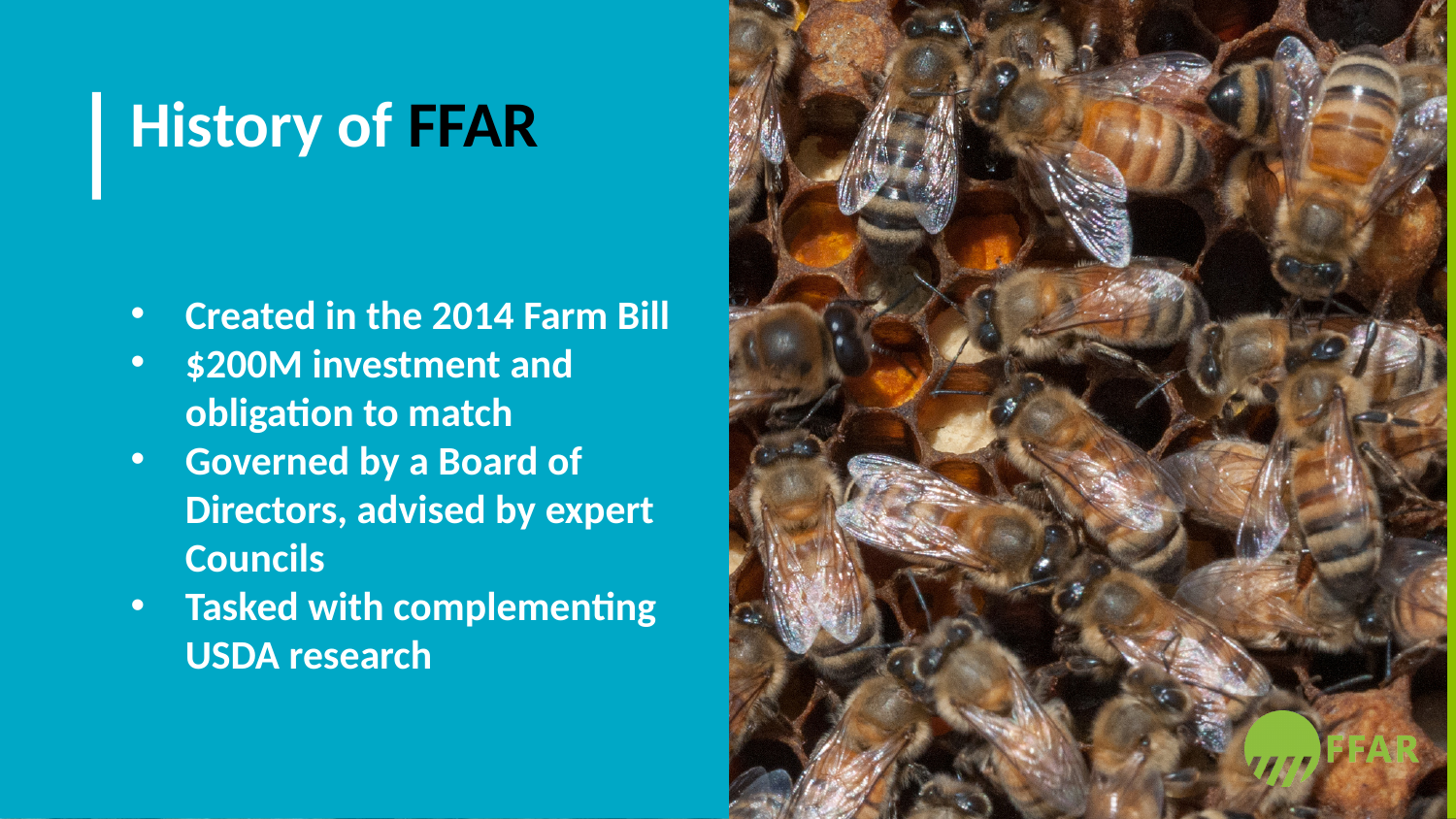

# History of FFAR
Created in the 2014 Farm Bill
$200M investment and obligation to match
Governed by a Board of Directors, advised by expert Councils
Tasked with complementing USDA research